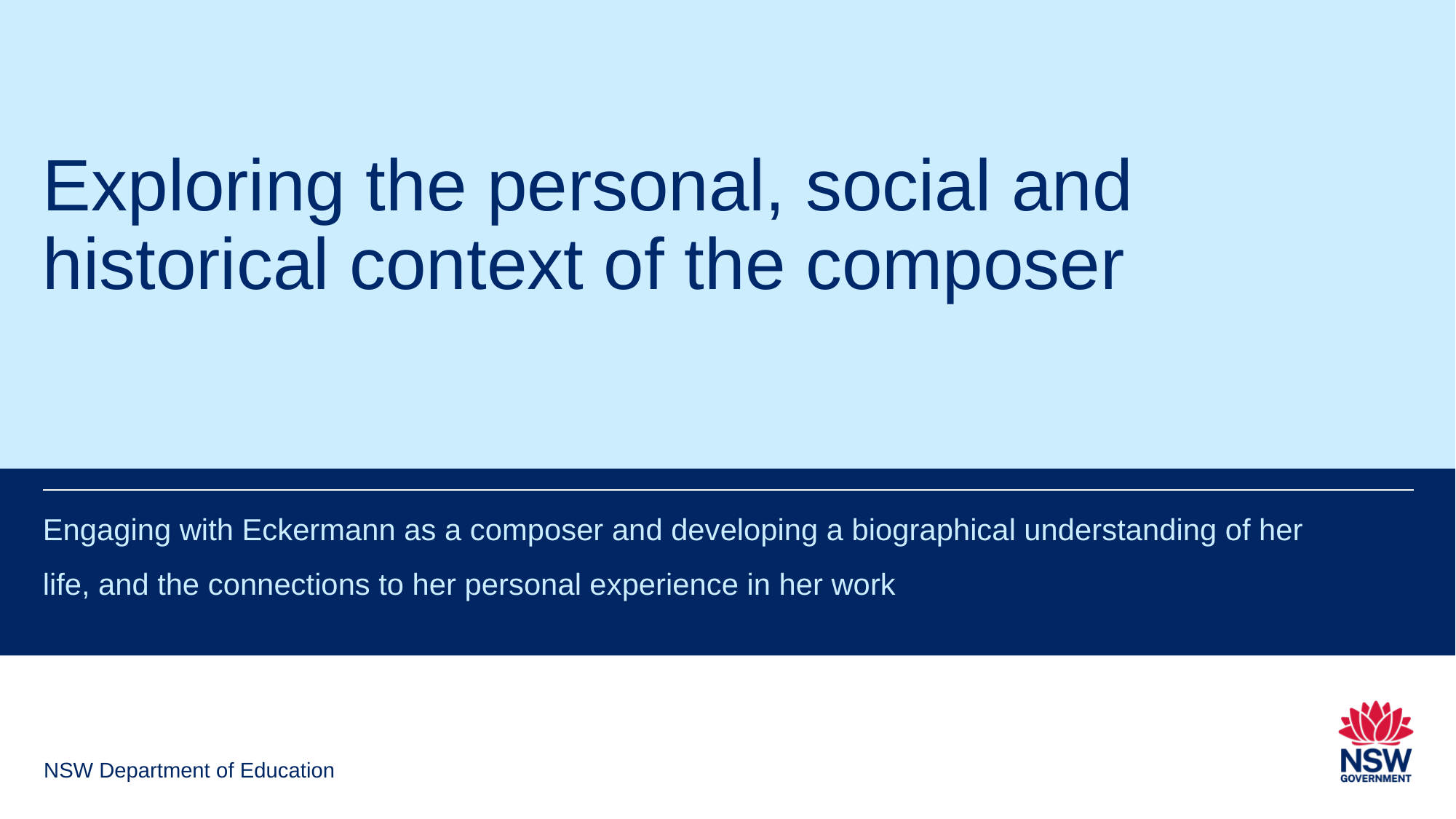

# Exploring the personal, social and historical context of the composer
Engaging with Eckermann as a composer and developing a biographical understanding of her life, and the connections to her personal experience in her work